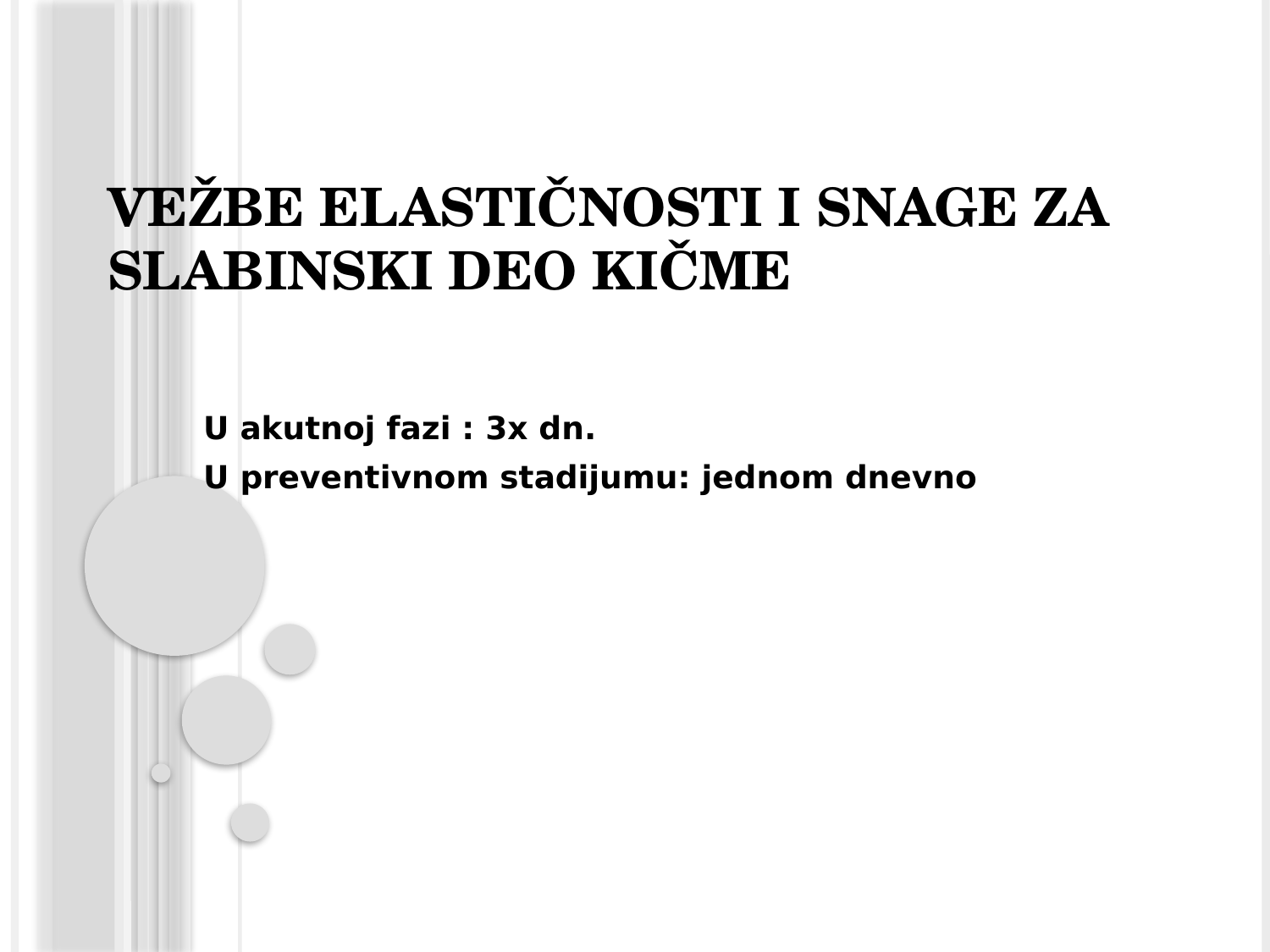

# Vežbe elastičnosti i snage za slabinski deo kičme
U akutnoj fazi : 3x dn.
U preventivnom stadijumu: jednom dnevno